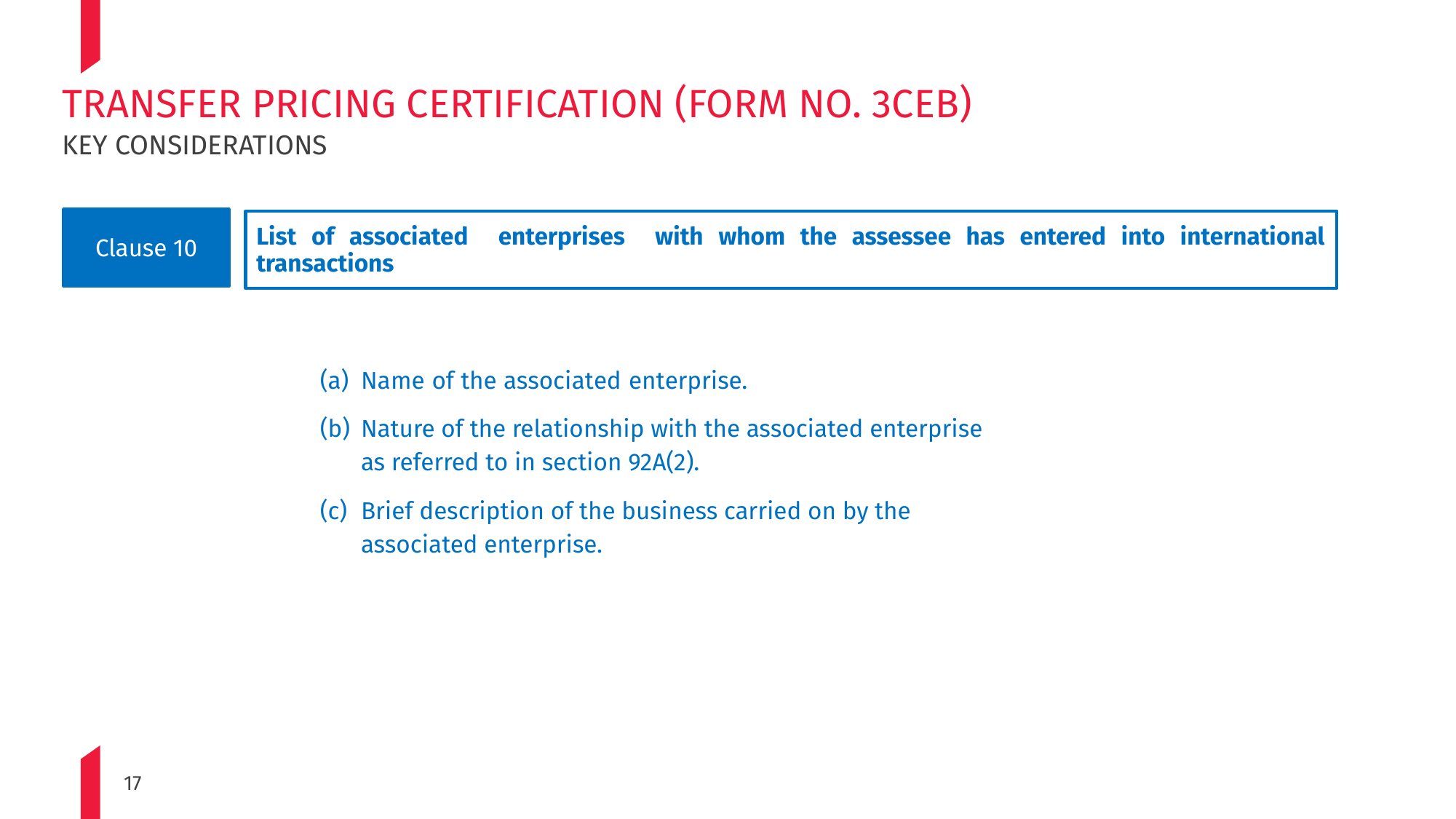

TRANSFER PRICING CERTIFICATION (Form No. 3CEB)
KEY CONSIDERATIONS
Clause 10
List of associated  enterprises  with whom the assessee has entered into international transactions
Name of the associated enterprise.
Nature of the relationship with the associated enterprise as referred to in section 92A(2).
Brief description of the business carried on by the associated enterprise.